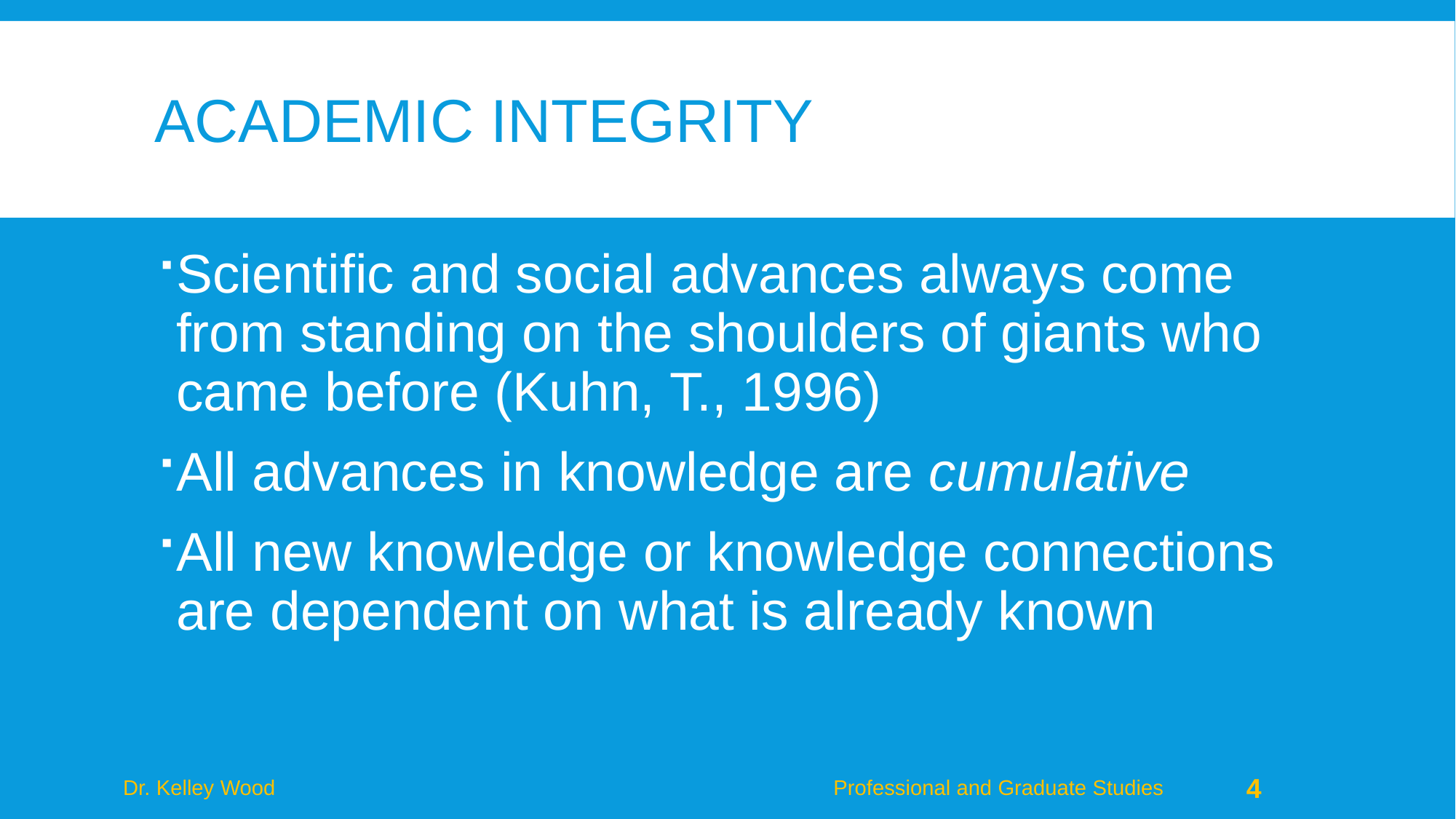

# Academic Integrity
Scientific and social advances always come from standing on the shoulders of giants who came before (Kuhn, T., 1996)
All advances in knowledge are cumulative
All new knowledge or knowledge connections are dependent on what is already known
Dr. Kelley Wood
Professional and Graduate Studies
4